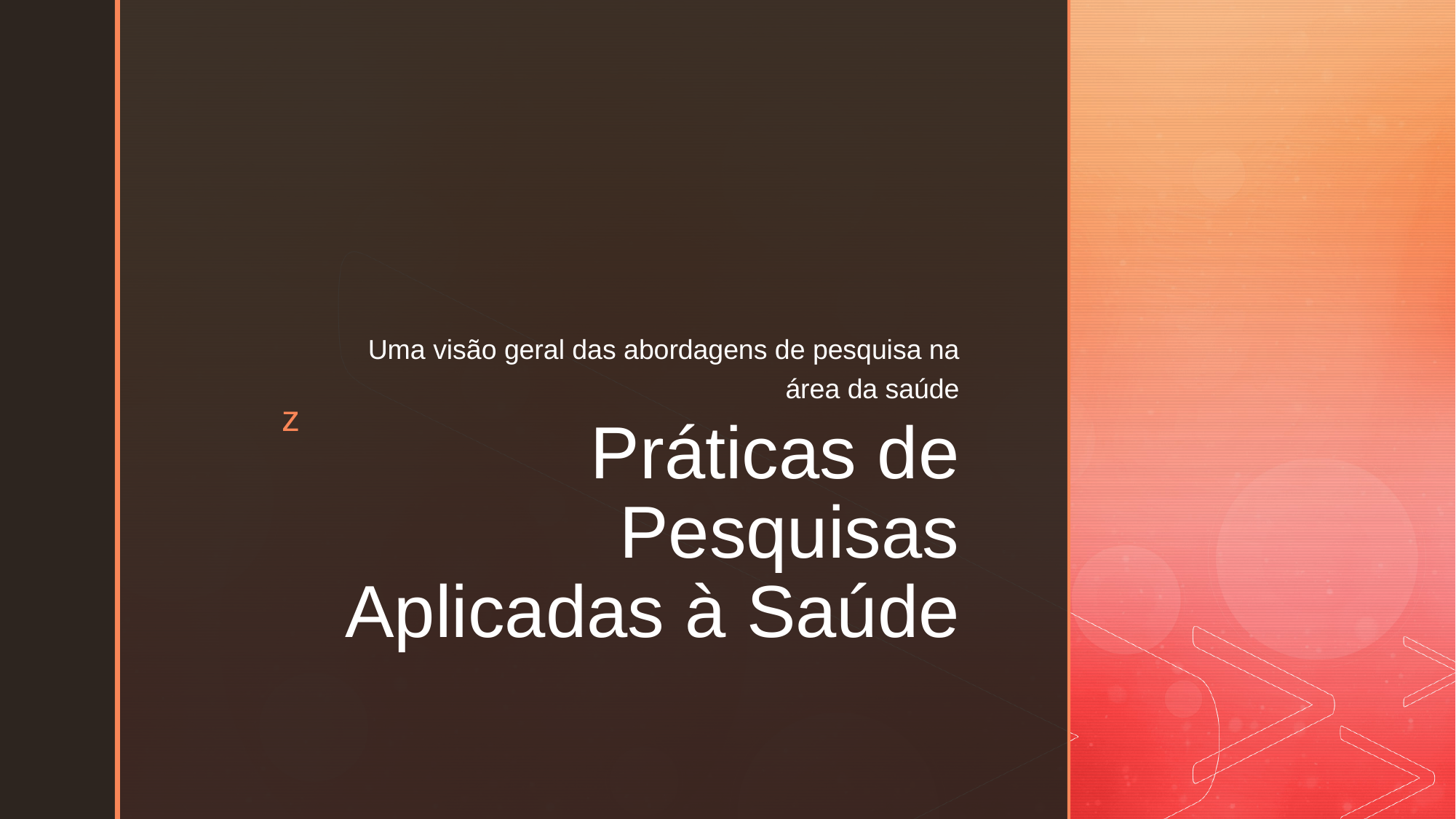

Uma visão geral das abordagens de pesquisa na área da saúde
# Práticas de Pesquisas Aplicadas à Saúde